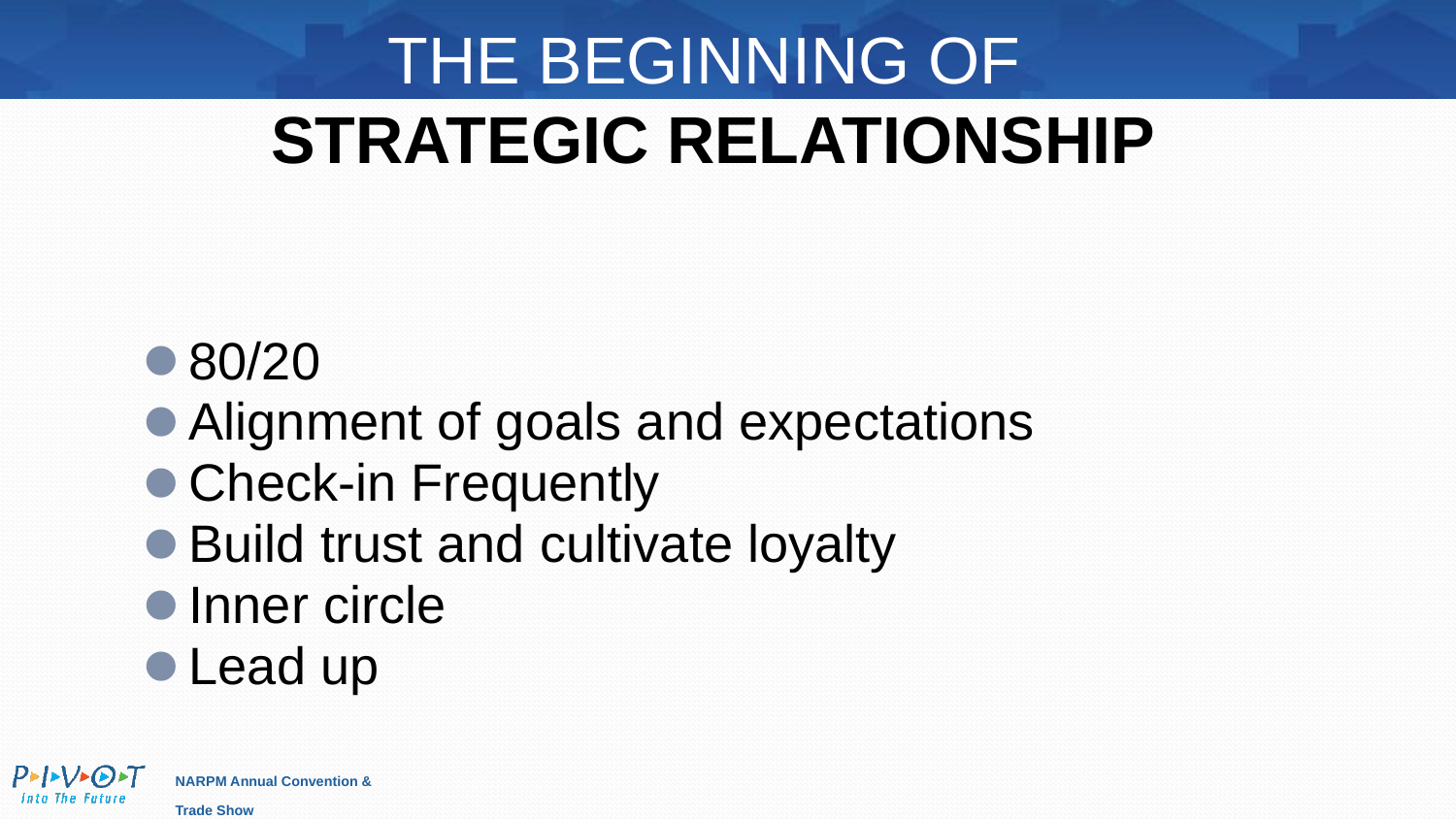

# THE BEGINNING OF
STRATEGIC RELATIONSHIP

80/20
Alignment of goals and expectations
Check-in Frequently
Build trust and cultivate loyalty
Inner circle
Lead up